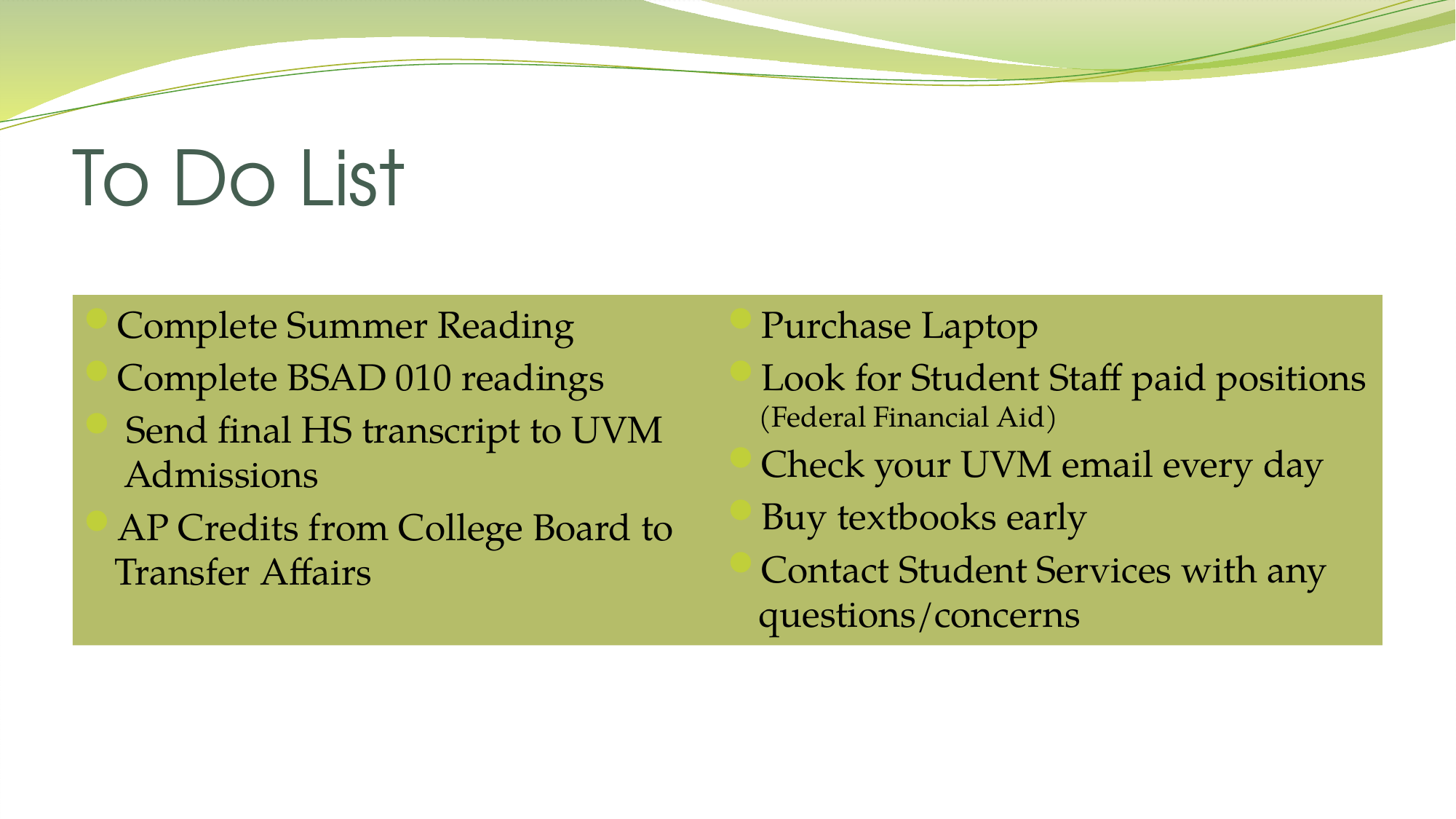

# To Do List
Complete Summer Reading
Complete BSAD 010 readings
 Send final HS transcript to UVM        Admissions
AP Credits from College Board to Transfer Affairs
Purchase Laptop
Look for Student Staff paid positions (Federal Financial Aid)
Check your UVM email every day
Buy textbooks early
Contact Student Services with any questions/concerns